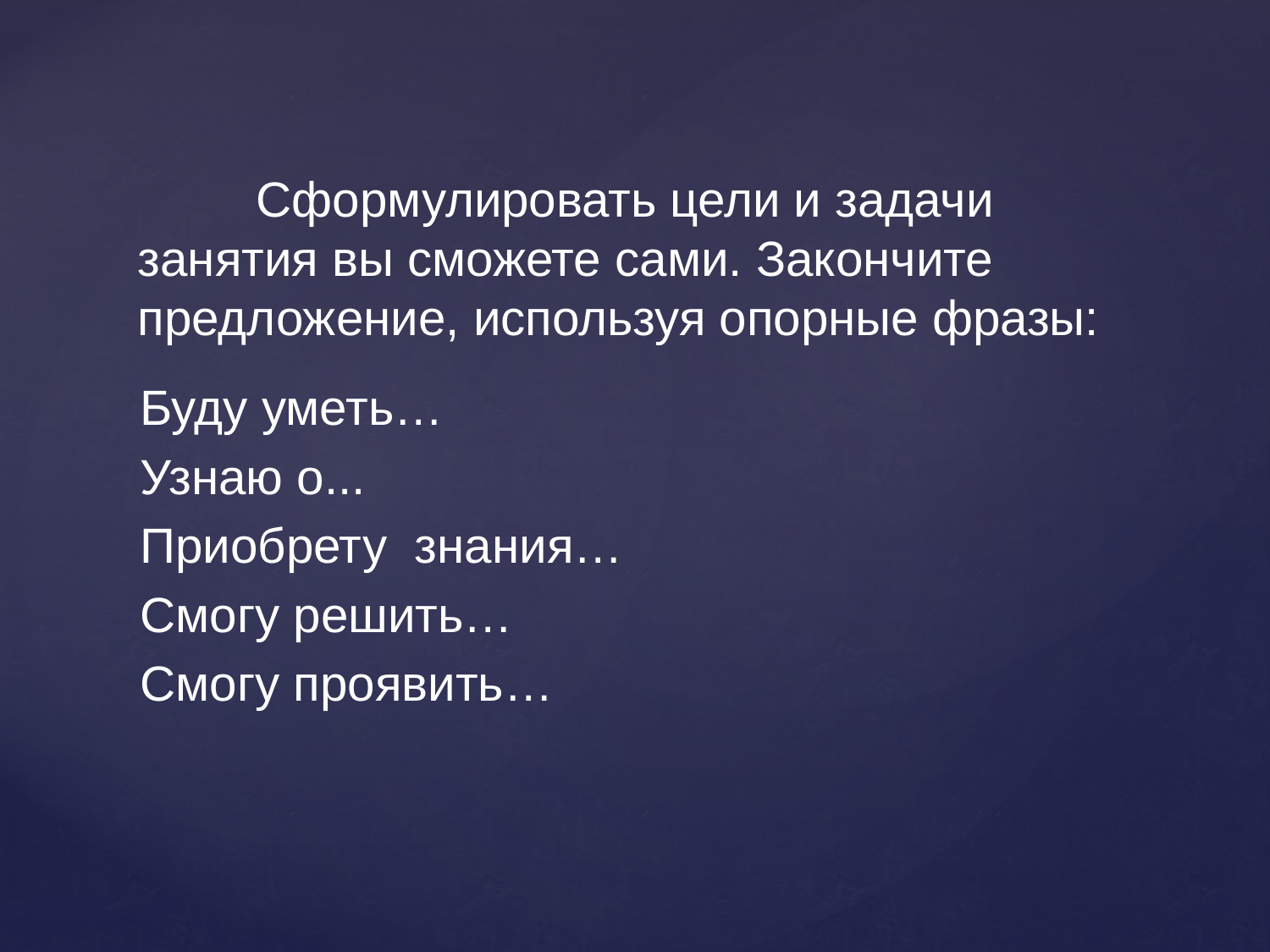

Сформулировать цели и задачи занятия вы сможете сами. Закончите предложение, используя опорные фразы:
Буду уметь…
Узнаю о...
Приобрету  знания…
Смогу решить…
Смогу проявить…